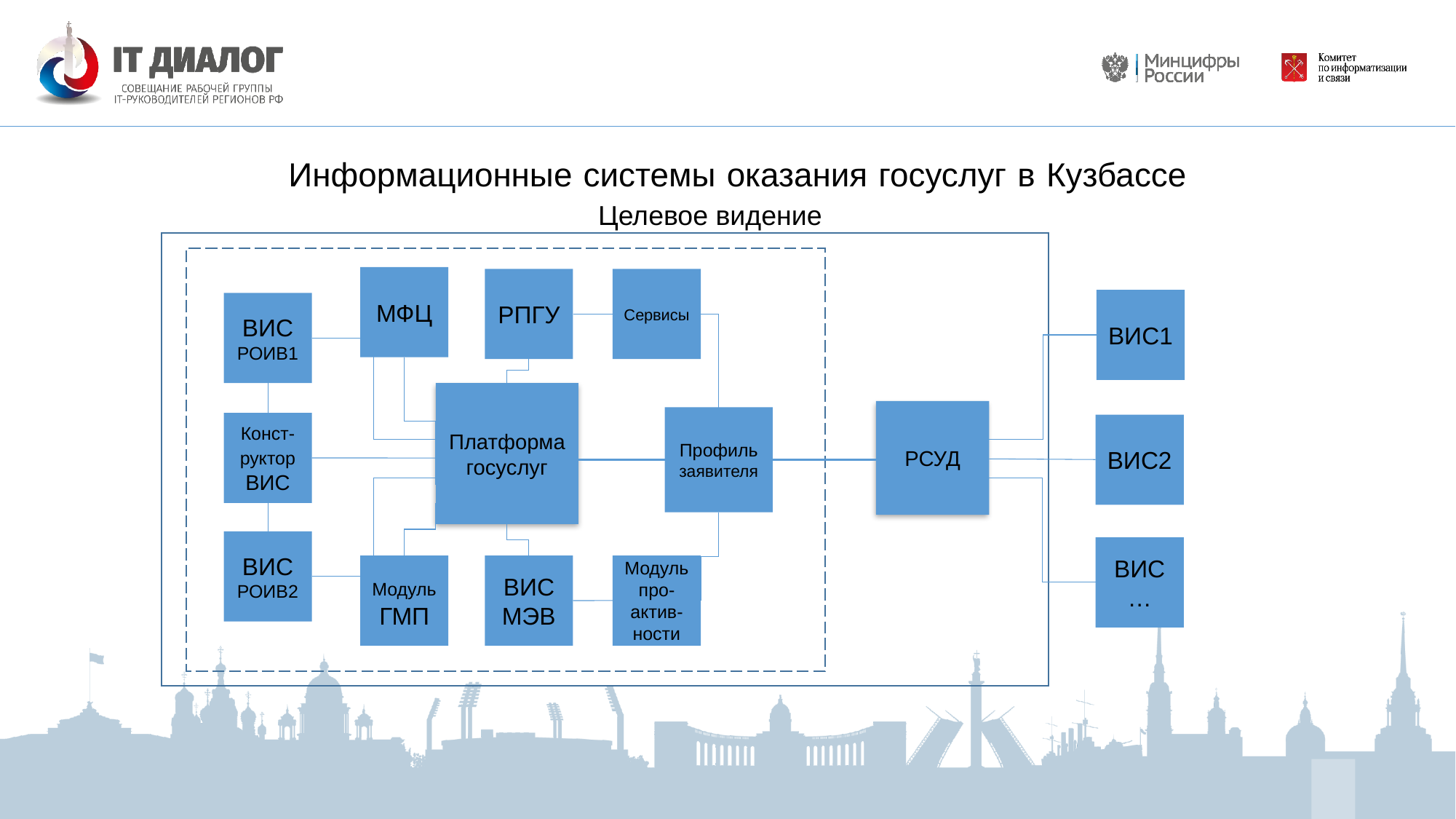

# Информационные системы оказания госуслуг в Кузбассе
Целевое видение

МФЦ
РПГУ
Сервисы
ВИС1
ВИС РОИВ1
Платформа госуслуг
РСУД
Профиль заявителя
Конст-руктор ВИС
ВИС2
ВИС РОИВ2
ВИС…
Модуль ГМП
ВИС МЭВ
Модуль про-актив-ности